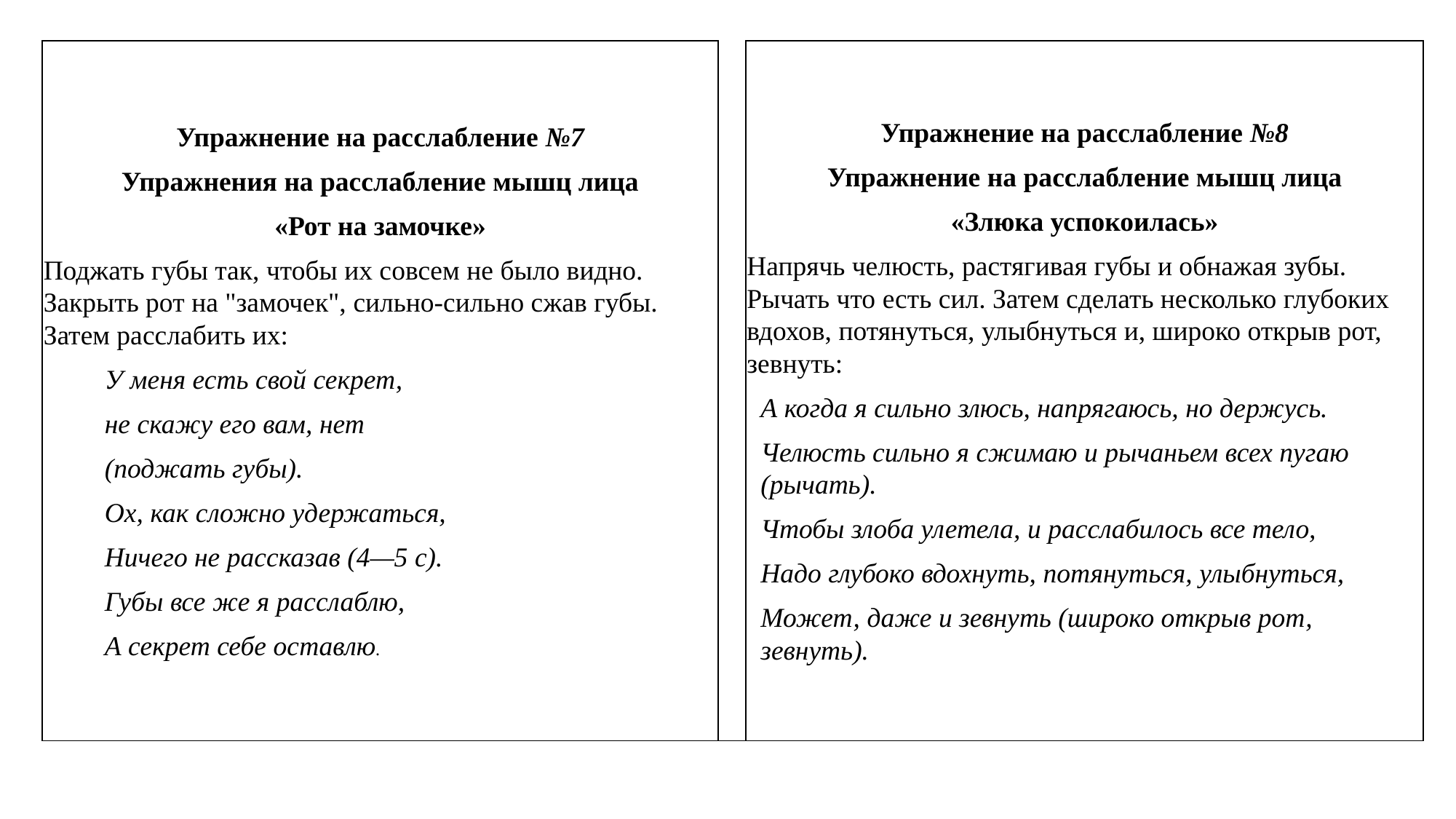

| Упражнение на расслабление №7 Упражнения на расслабление мышц лица «Рот на замочке» Поджать губы так, чтобы их совсем не было видно. Закрыть рот на "замочек", сильно-сильно сжав губы. Затем расслабить их: У меня есть свой секрет, не скажу его вам, нет (под​жать губы). Ох, как сложно удержаться, Ничего не рассказав (4—5 с). Губы все же я расслаблю, А секрет себе оставлю. |  | Упражнение на расслабление №8 Упражнение на расслабление мышц лица «Злюка успокоилась» Напрячь челюсть, растягивая губы и обнажая зубы. Рычать что есть сил. Затем сделать несколько глубоких вдохов, потянуться, улыбнуться и, широко открыв рот, зевнуть: А когда я сильно злюсь, напрягаюсь, но держусь. Челюсть сильно я сжимаю и рычаньем всех пугаю (рычать). Чтобы злоба улетела, и расслабилось все тело, Надо глубоко вдохнуть, потянуться, улыбнуться, Может, даже и зевнуть (широко открыв рот, зевнуть). |
| --- | --- | --- |